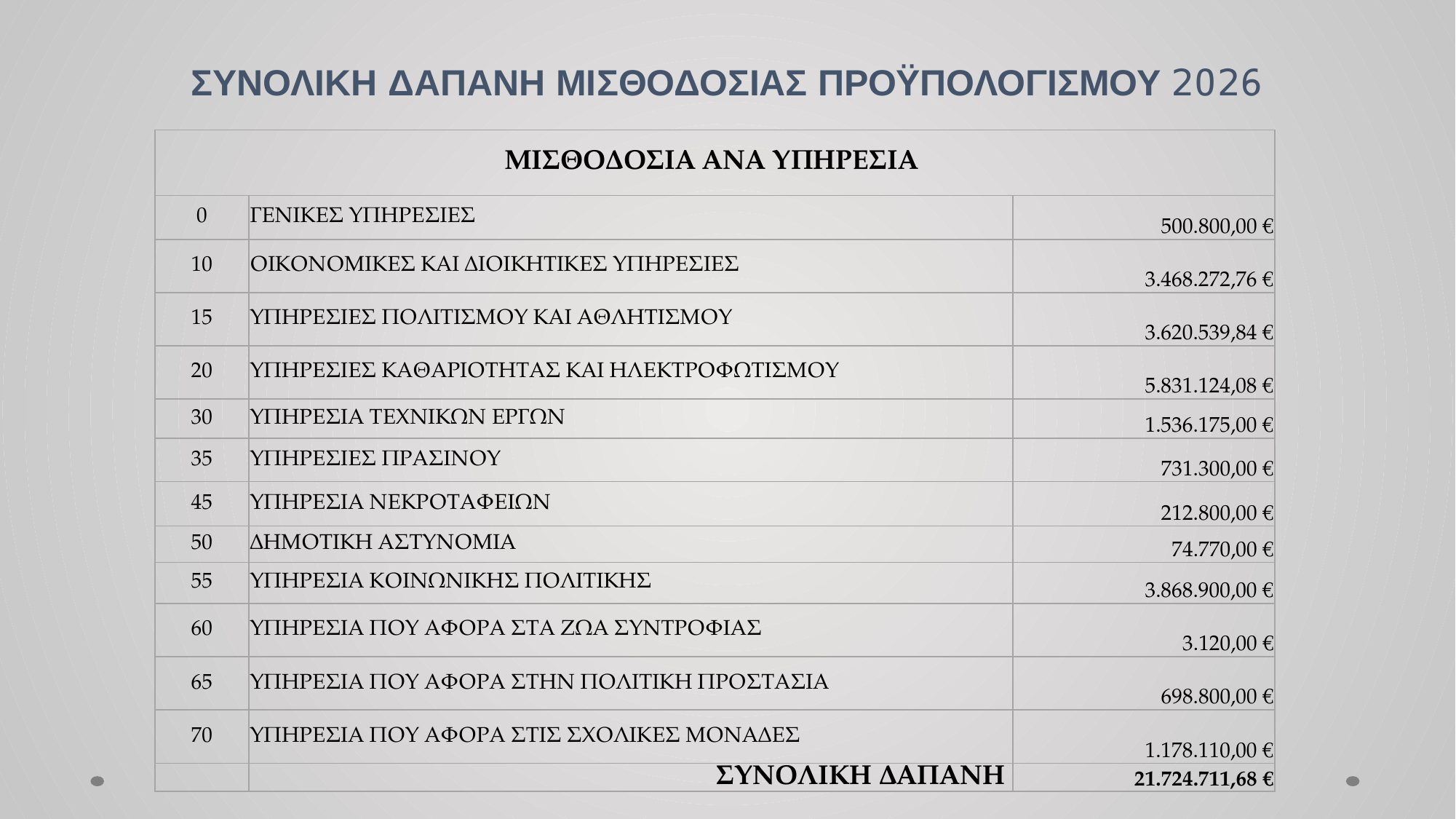

# ΣΥΝΟΛΙΚΗ ΔΑΠΑΝΗ ΜΙΣΘΟΔΟΣΙΑΣ ΠΡΟΫΠΟΛΟΓΙΣΜΟΥ 2026
| ΜΙΣΘΟΔΟΣΙΑ ΑΝΑ ΥΠΗΡΕΣΙΑ |  |  |
| --- | --- | --- |
| 0 | ΓΕΝΙΚΕΣ ΥΠΗΡΕΣΙΕΣ | 500.800,00 € |
| 10 | ΟΙΚΟΝΟΜΙΚΕΣ ΚΑΙ ΔΙΟΙΚΗΤΙΚΕΣ ΥΠΗΡΕΣΙΕΣ | 3.468.272,76 € |
| 15 | ΥΠΗΡΕΣΙΕΣ ΠΟΛΙΤΙΣΜΟΥ ΚΑΙ ΑΘΛΗΤΙΣΜΟΥ | 3.620.539,84 € |
| 20 | ΥΠΗΡΕΣΙΕΣ ΚΑΘΑΡΙΟΤΗΤΑΣ ΚΑΙ ΗΛΕΚΤΡΟΦΩΤΙΣΜΟΥ | 5.831.124,08 € |
| 30 | ΥΠΗΡΕΣΙΑ ΤΕΧΝΙΚΩΝ ΕΡΓΩΝ | 1.536.175,00 € |
| 35 | ΥΠΗΡΕΣΙΕΣ ΠΡΑΣΙΝΟΥ | 731.300,00 € |
| 45 | ΥΠΗΡΕΣΙΑ ΝΕΚΡΟΤΑΦΕΙΩΝ | 212.800,00 € |
| 50 | ΔΗΜΟΤΙΚΗ ΑΣΤΥΝΟΜΙΑ | 74.770,00 € |
| 55 | ΥΠΗΡΕΣΙΑ ΚΟΙΝΩΝΙΚΗΣ ΠΟΛΙΤΙΚΗΣ | 3.868.900,00 € |
| 60 | ΥΠΗΡΕΣΙΑ ΠΟΥ ΑΦΟΡΑ ΣΤΑ ΖΩΑ ΣΥΝΤΡΟΦΙΑΣ | 3.120,00 € |
| 65 | ΥΠΗΡΕΣΙΑ ΠΟΥ ΑΦΟΡΑ ΣΤΗΝ ΠΟΛΙΤΙΚΗ ΠΡΟΣΤΑΣΙΑ | 698.800,00 € |
| 70 | ΥΠΗΡΕΣΙΑ ΠΟΥ ΑΦΟΡΑ ΣΤΙΣ ΣΧΟΛΙΚΕΣ ΜΟΝΑΔΕΣ | 1.178.110,00 € |
|  | ΣΥΝΟΛΙΚΗ ΔΑΠΑΝΗ | 21.724.711,68 € |